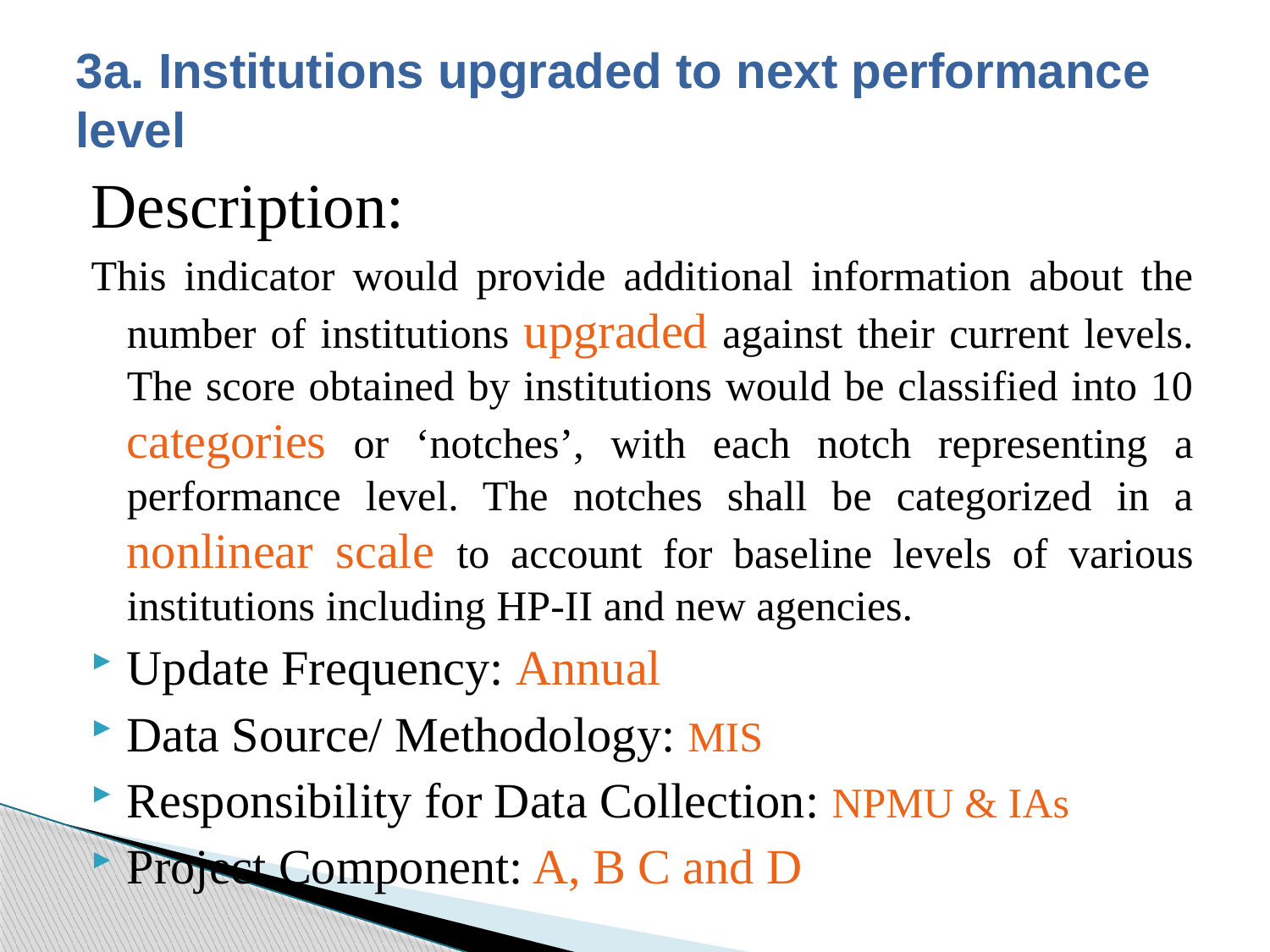

# 3a. Institutions upgraded to next performance level
Description:
This indicator would provide additional information about the number of institutions upgraded against their current levels. The score obtained by institutions would be classified into 10 categories or ‘notches’, with each notch representing a performance level. The notches shall be categorized in a nonlinear scale to account for baseline levels of various institutions including HP-II and new agencies.
Update Frequency: Annual
Data Source/ Methodology: MIS
Responsibility for Data Collection: NPMU & IAs
Project Component: A, B C and D